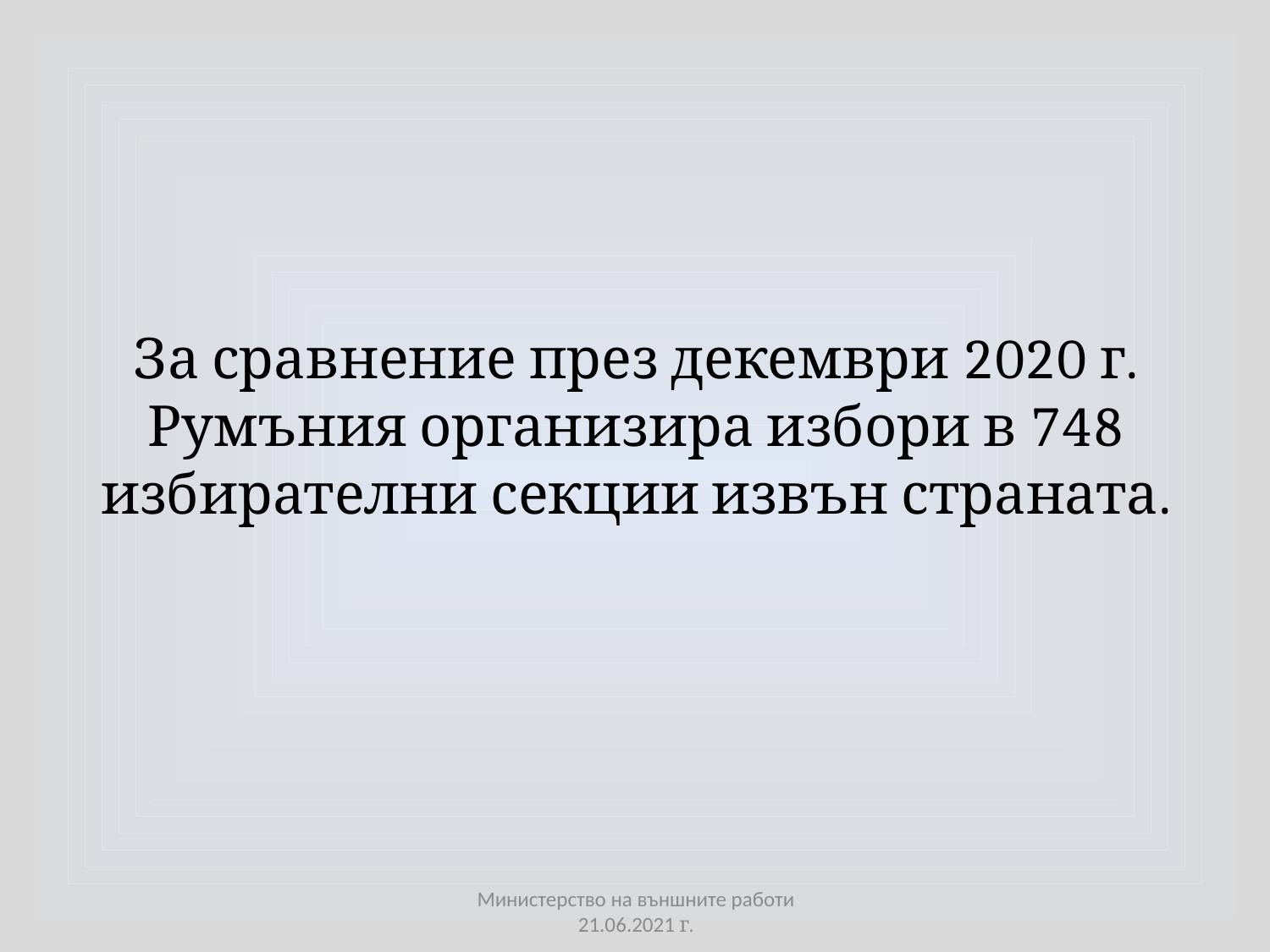

За сравнение през декември 2020 г. Румъния организира избори в 748 избирателни секции извън страната.
Министерство на външните работи 21.06.2021 г.